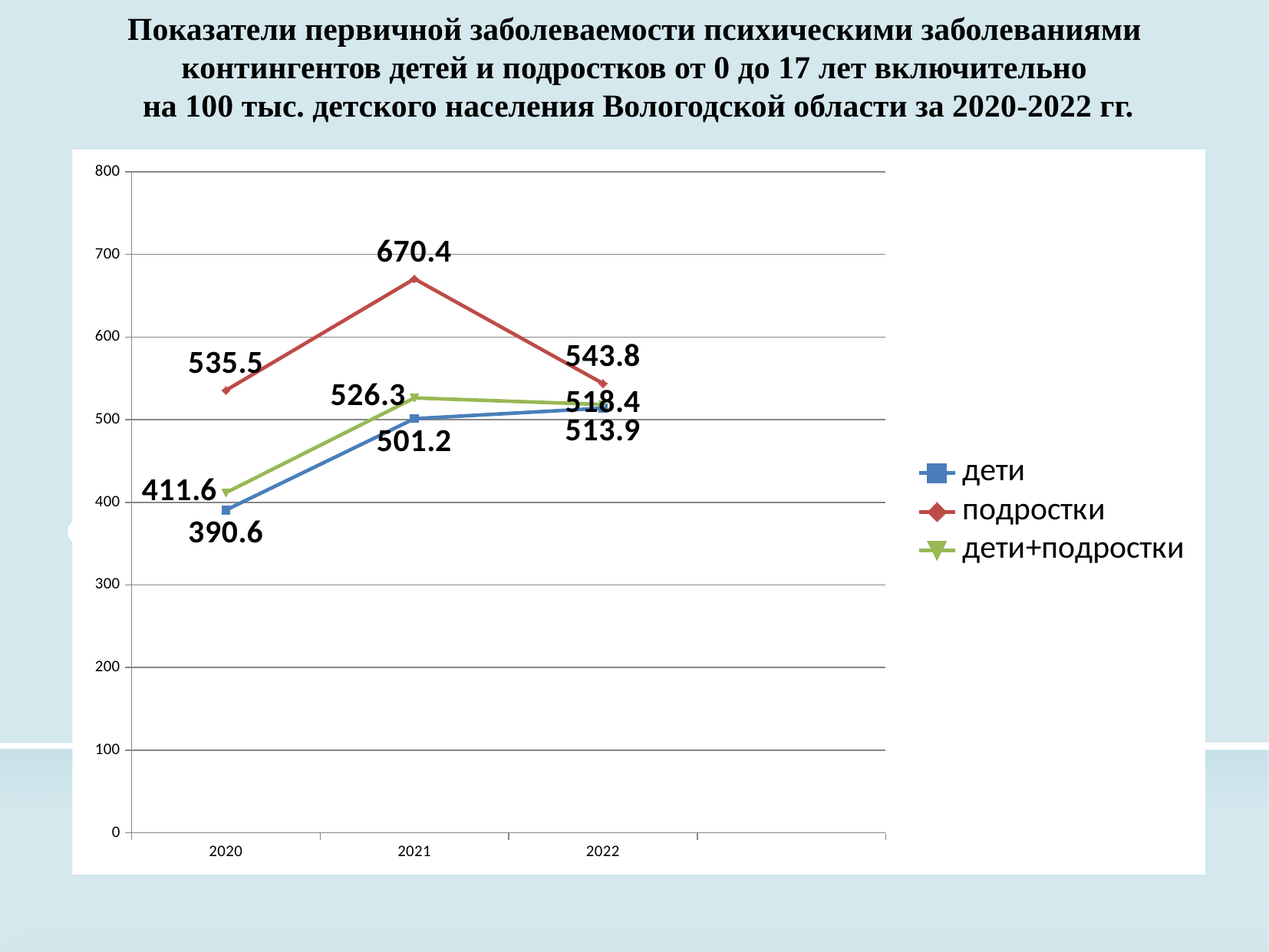

Показатели первичной заболеваемости психическими заболеваниями контингентов детей и подростков от 0 до 17 лет включительно
 на 100 тыс. детского населения Вологодской области за 2020-2022 гг.

### Chart

| Category | дети | подростки | дети+подростки |
|---|---|---|---|
| 2020 | 390.6 | 535.5 | 411.6 |
| 2021 | 501.2 | 670.4 | 526.3 |
| 2022 | 513.9 | 543.8 | 518.4 |
|  | None | None | None |